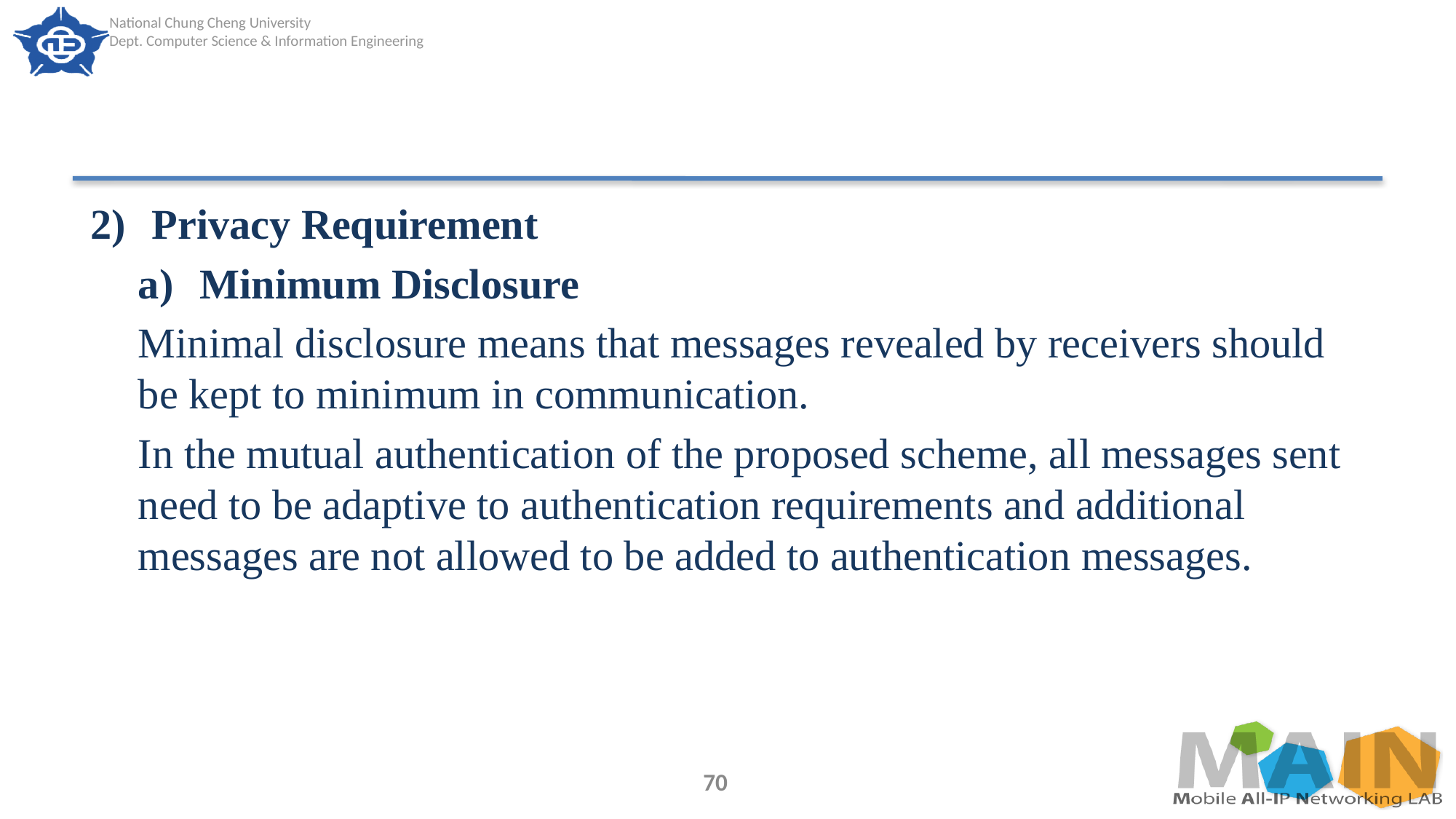

#
Privacy Requirement
Minimum Disclosure
Minimal disclosure means that messages revealed by receivers should be kept to minimum in communication.
In the mutual authentication of the proposed scheme, all messages sent need to be adaptive to authentication requirements and additional messages are not allowed to be added to authentication messages.
70